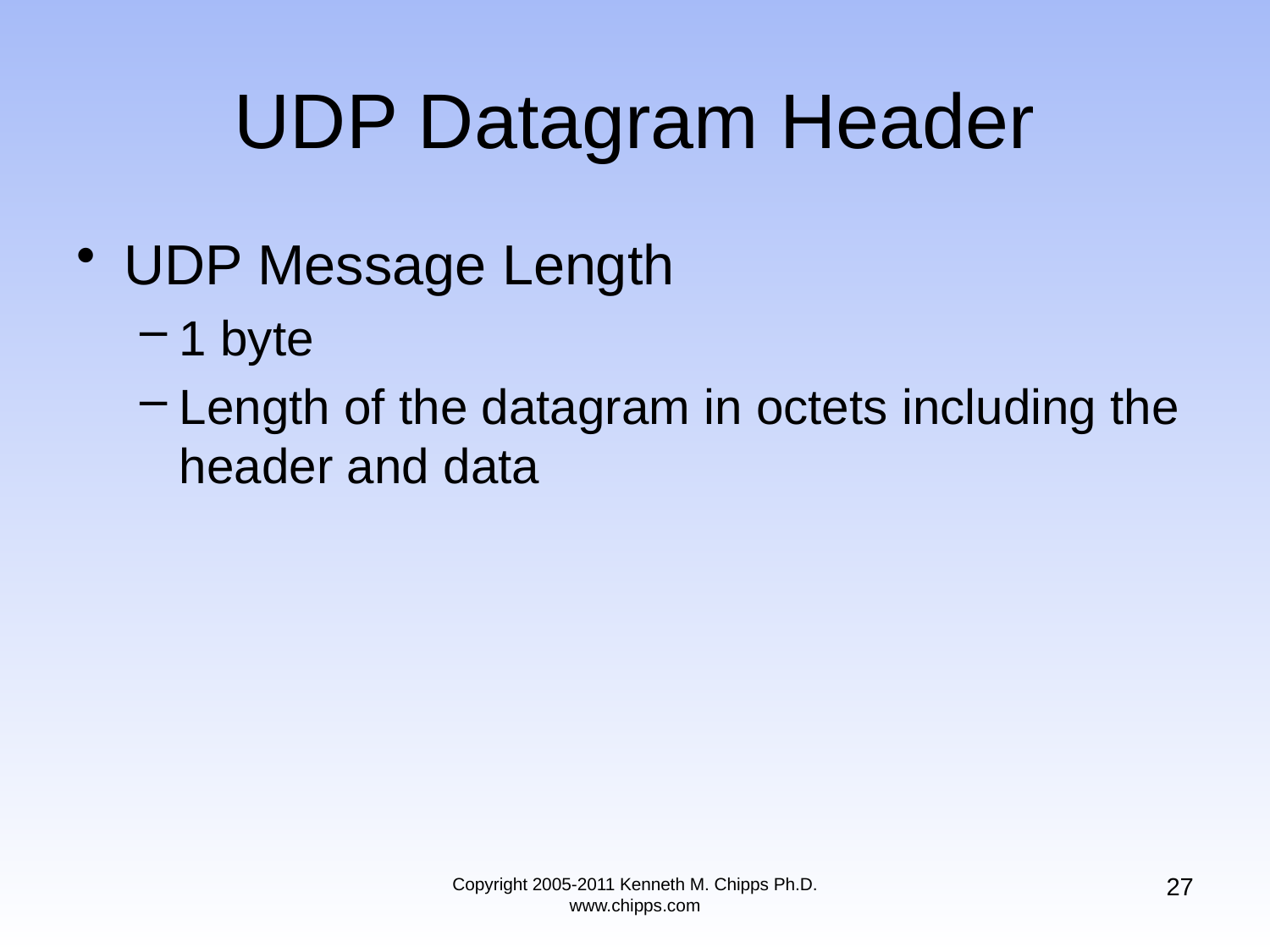

# UDP Datagram Header
UDP Message Length
1 byte
Length of the datagram in octets including the header and data
27
Copyright 2005-2011 Kenneth M. Chipps Ph.D. www.chipps.com